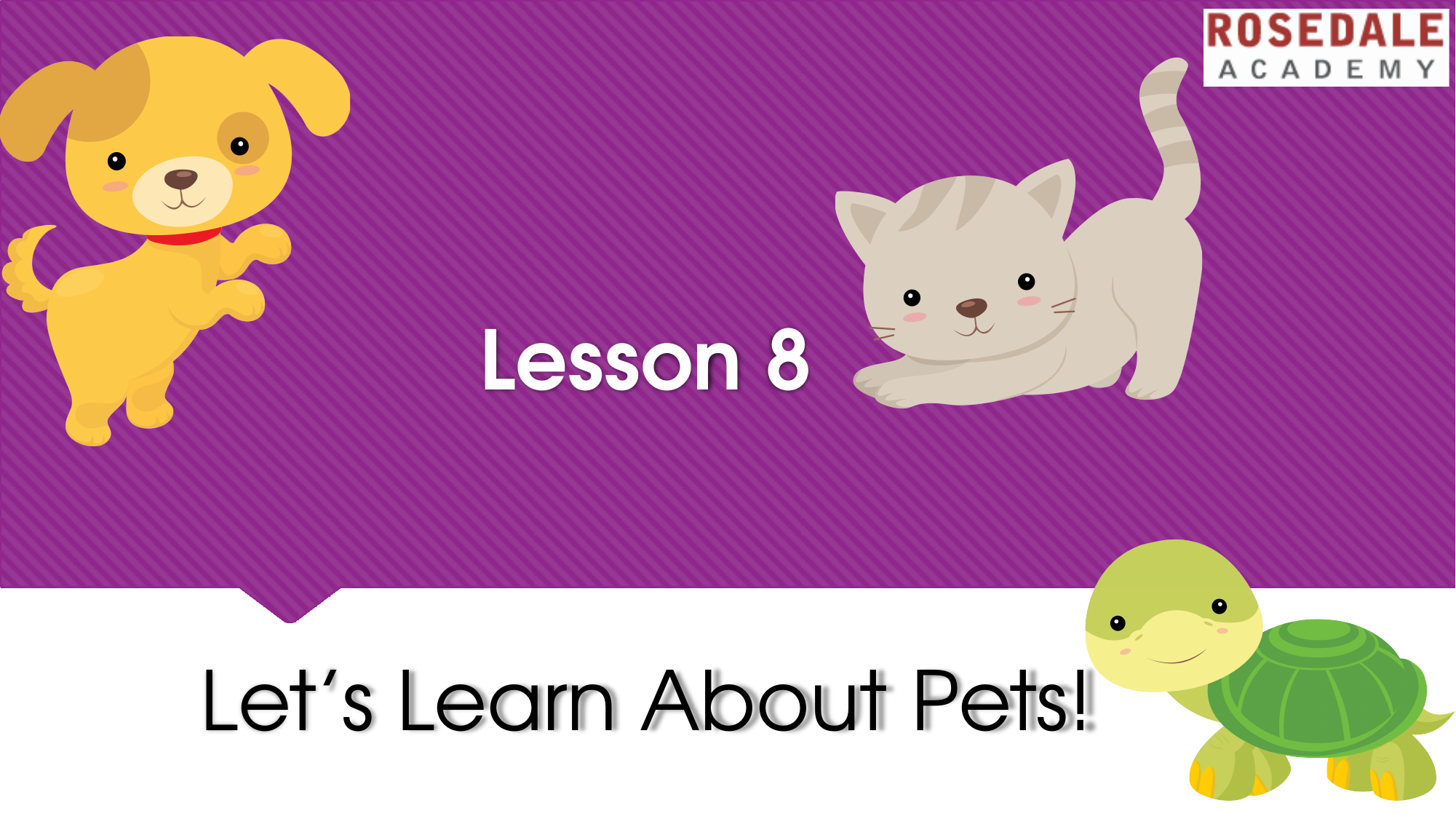

# Lesson 8

Let’s Learn About Pets!